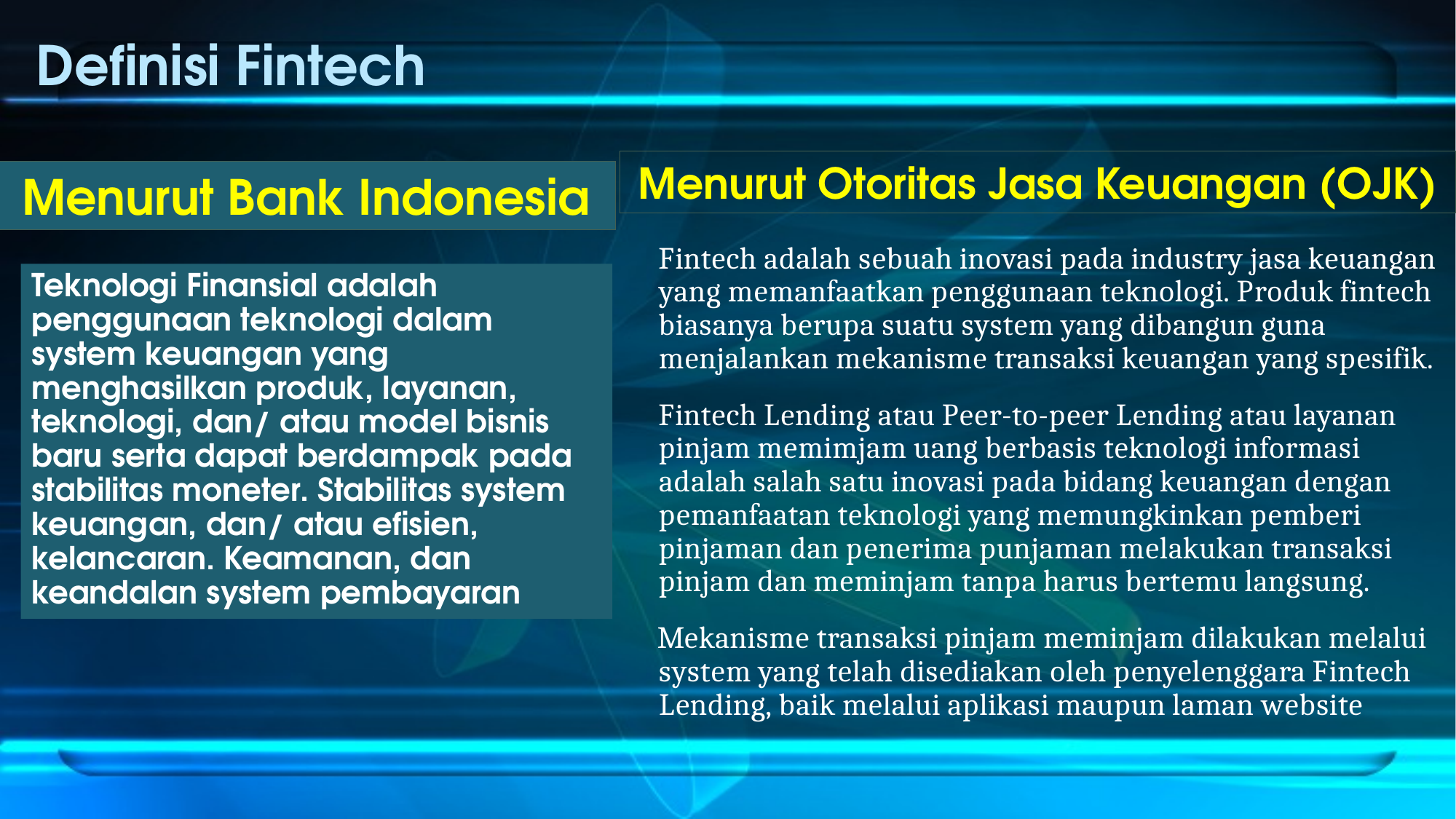

# Definisi Fintech
Menurut Otoritas Jasa Keuangan (OJK)
Menurut Bank Indonesia
Fintech adalah sebuah inovasi pada industry jasa keuangan yang memanfaatkan penggunaan teknologi. Produk fintech biasanya berupa suatu system yang dibangun guna menjalankan mekanisme transaksi keuangan yang spesifik.
Fintech Lending atau Peer-to-peer Lending atau layanan pinjam memimjam uang berbasis teknologi informasi adalah salah satu inovasi pada bidang keuangan dengan pemanfaatan teknologi yang memungkinkan pemberi pinjaman dan penerima punjaman melakukan transaksi pinjam dan meminjam tanpa harus bertemu langsung.
Mekanisme transaksi pinjam meminjam dilakukan melalui system yang telah disediakan oleh penyelenggara Fintech Lending, baik melalui aplikasi maupun laman website
Teknologi Finansial adalah penggunaan teknologi dalam system keuangan yang menghasilkan produk, layanan, teknologi, dan/ atau model bisnis baru serta dapat berdampak pada stabilitas moneter. Stabilitas system keuangan, dan/ atau efisien, kelancaran. Keamanan, dan keandalan system pembayaran